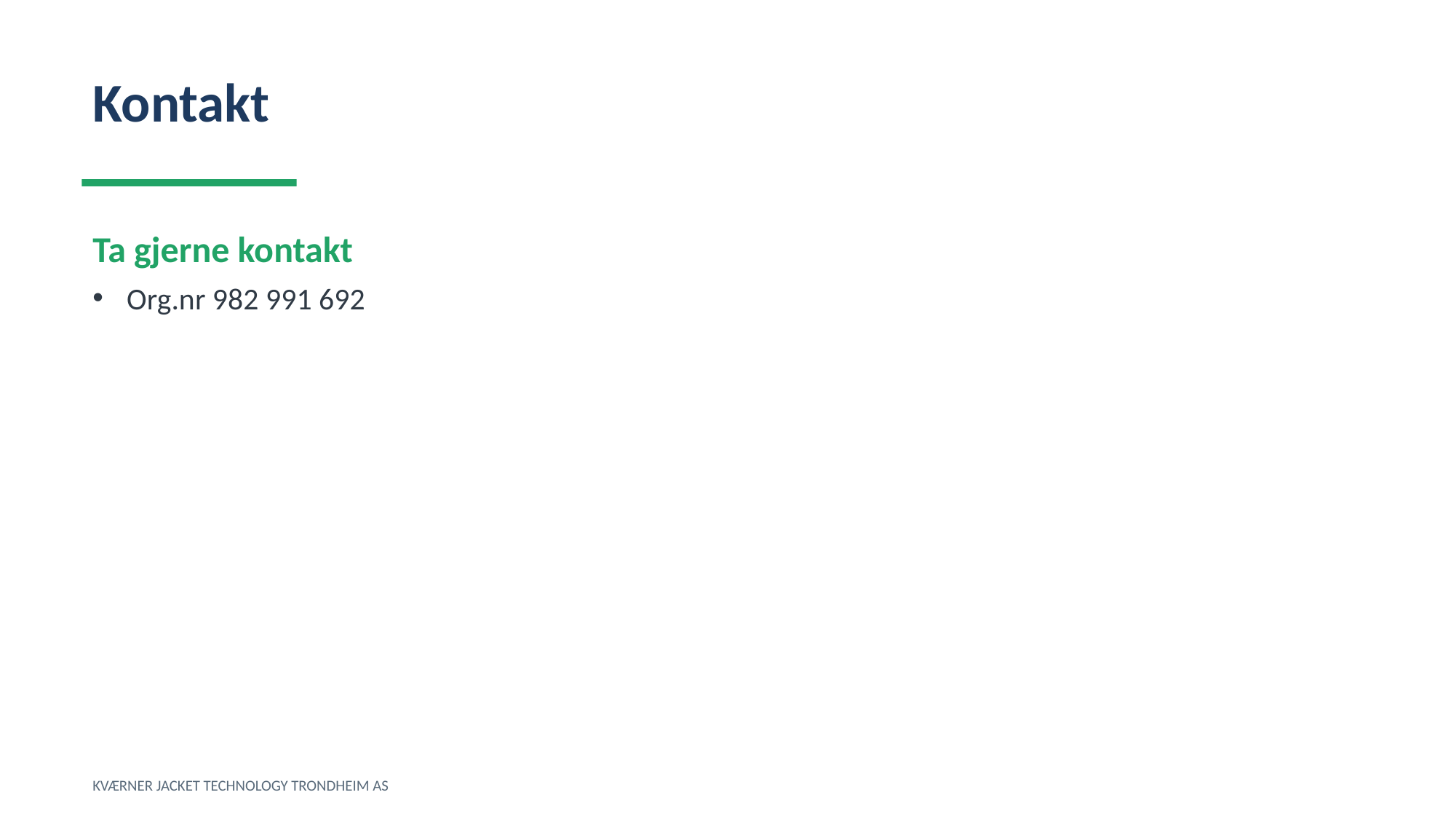

Kontakt

Ta gjerne kontakt
Org.nr 982 991 692
KVÆRNER JACKET TECHNOLOGY TRONDHEIM AS